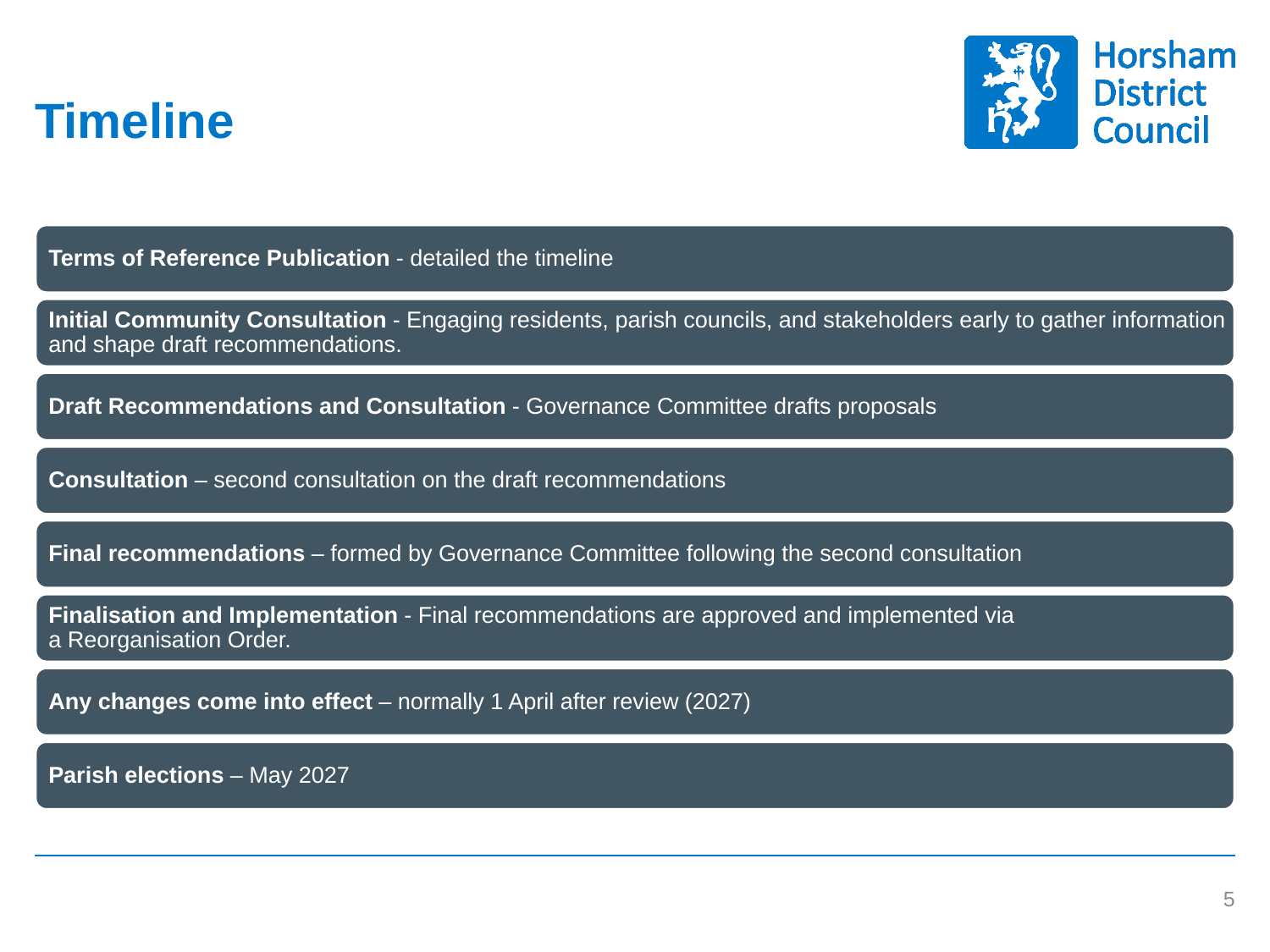

# Timeline
Terms of Reference Publication​ - detailed the timeline
Initial Community Consultation​ - Engaging residents, parish councils, and stakeholders early to gather information and shape draft recommendations.​
Draft Recommendations and Consultation​ - Governance Committee drafts proposals
Consultation – second consultation on the draft recommendations​
Final recommendations – formed by Governance Committee following the second consultation
Finalisation and Implementation​ - Final recommendations are approved and implemented via a Reorganisation Order.
Any changes come into effect – normally 1 April after review (2027)
Parish elections – May 2027

5